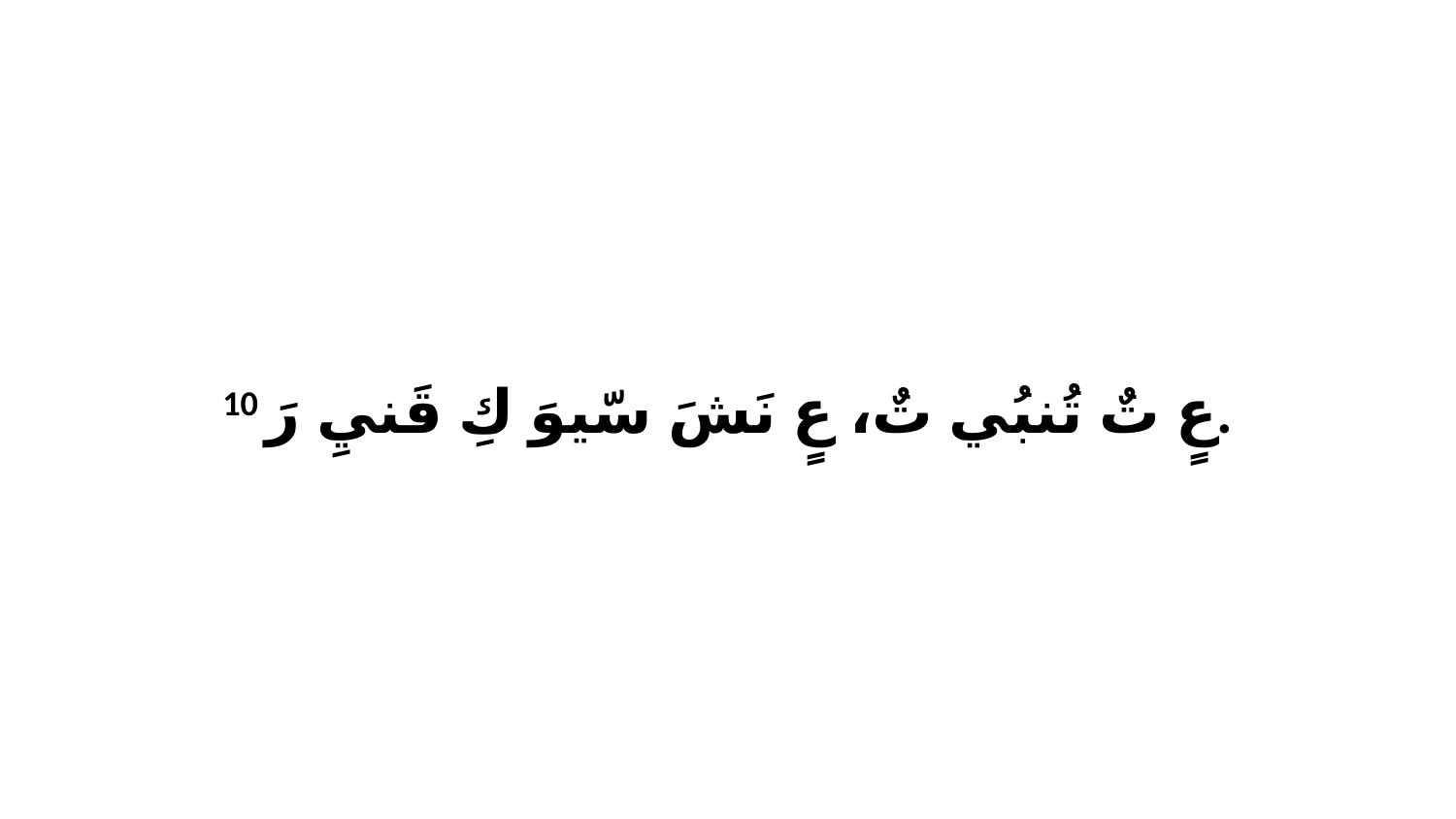

10 عٍ تٌ تُنبُي تٌ، عٍ نَشَ سّيوَ كِ قَنيِ رَ.